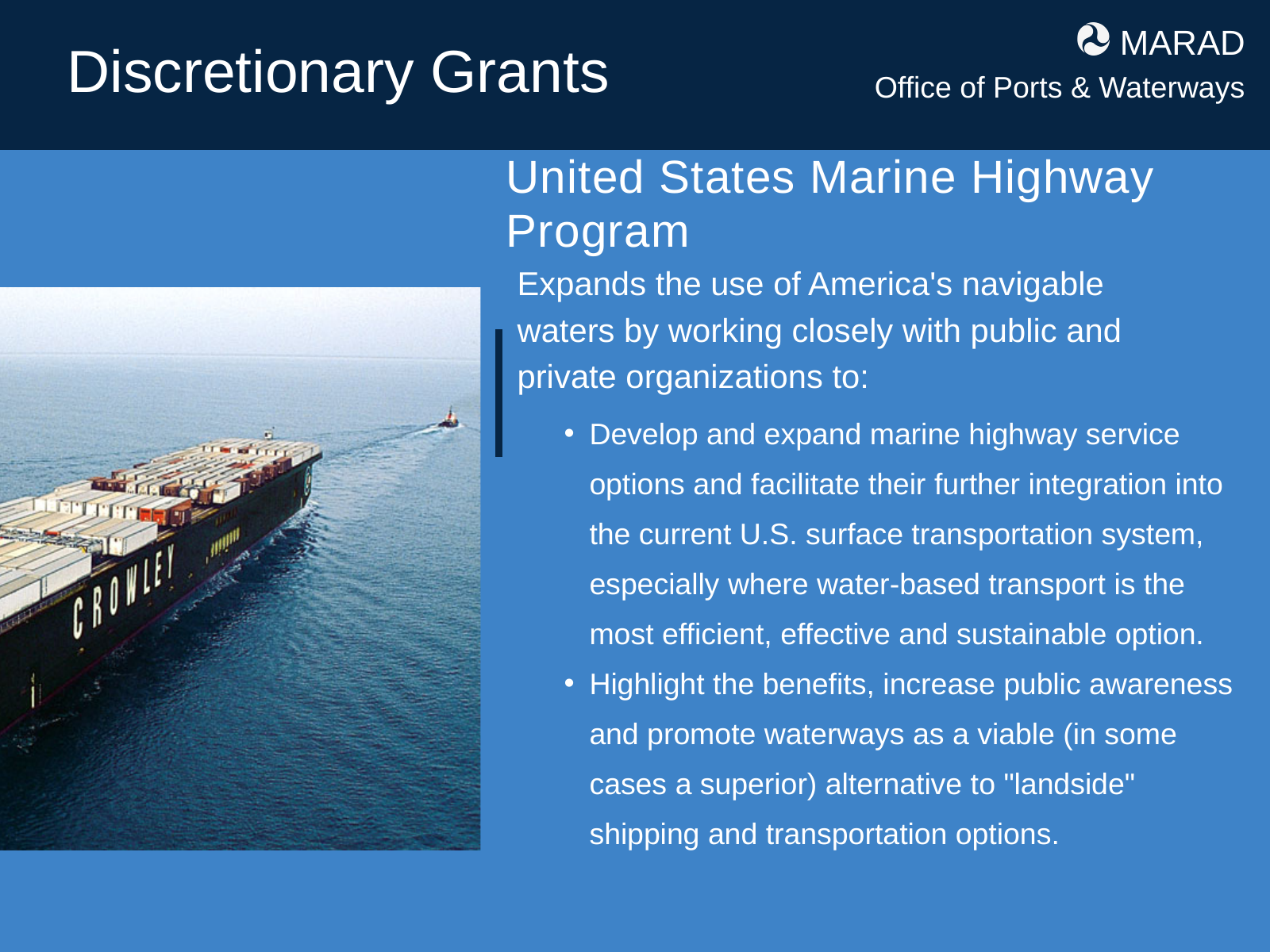

MARAD
Office of Ports & Waterways

Discretionary Grants
United States Marine Highway Program
Expands the use of America's navigable waters by working closely with public and private organizations to:

Develop and expand marine highway service options and facilitate their further integration into the current U.S. surface transportation system, especially where water-based transport is the most efficient, effective and sustainable option.
Highlight the benefits, increase public awareness and promote waterways as a viable (in some cases a superior) alternative to "landside" shipping and transportation options.